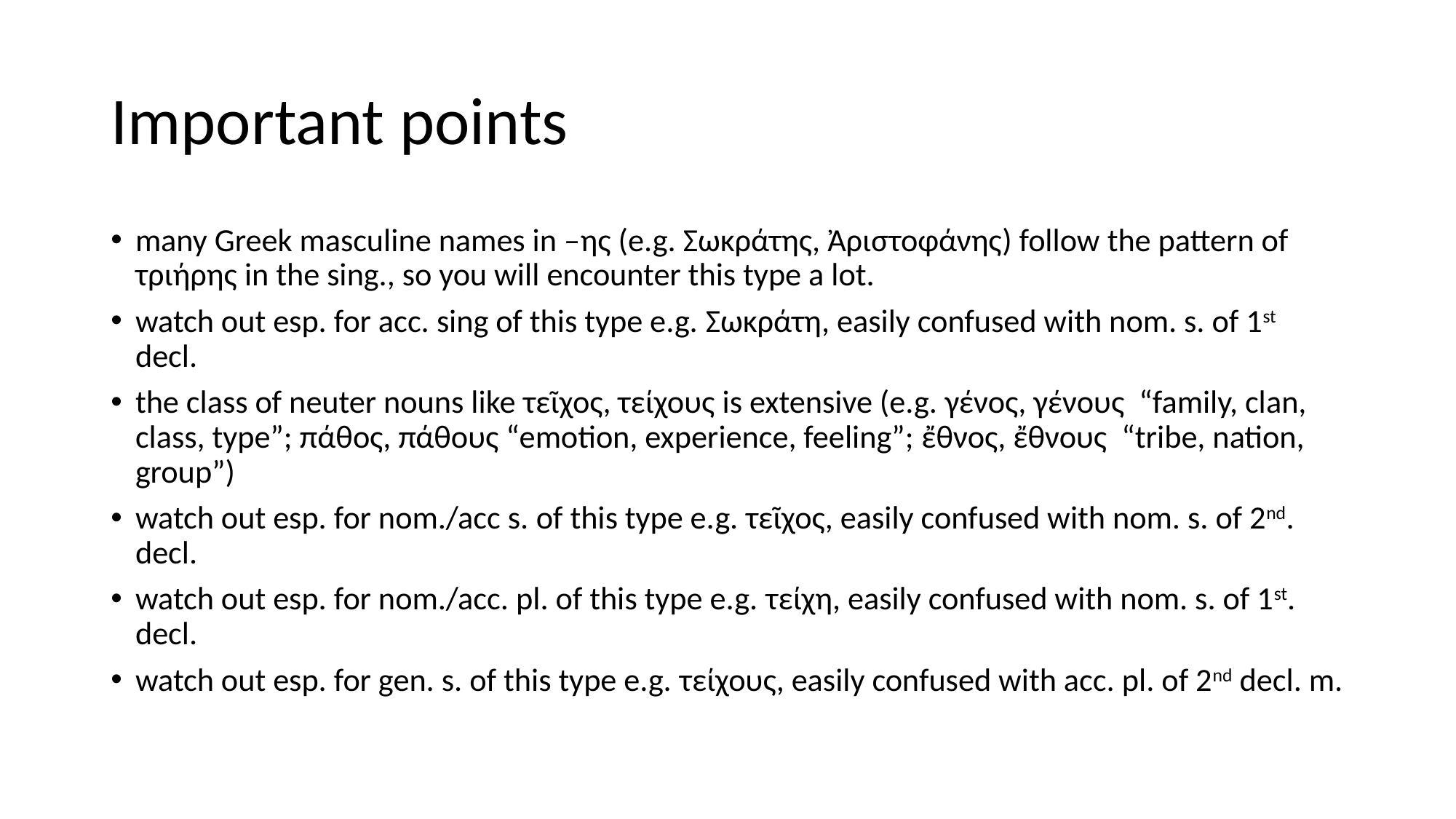

# Important points
many Greek masculine names in –ης (e.g. Σωκράτης, Ἀριστοφάνης) follow the pattern of τριήρης in the sing., so you will encounter this type a lot.
watch out esp. for acc. sing of this type e.g. Σωκράτη, easily confused with nom. s. of 1st decl.
the class of neuter nouns like τεῖχος, τείχους is extensive (e.g. γένος, γένους  “family, clan, class, type”; πάθος, πάθους “emotion, experience, feeling”; ἔθνος, ἔθνους  “tribe, nation, group”)
watch out esp. for nom./acc s. of this type e.g. τεῖχος, easily confused with nom. s. of 2nd. decl.
watch out esp. for nom./acc. pl. of this type e.g. τείχη, easily confused with nom. s. of 1st. decl.
watch out esp. for gen. s. of this type e.g. τείχους, easily confused with acc. pl. of 2nd decl. m.